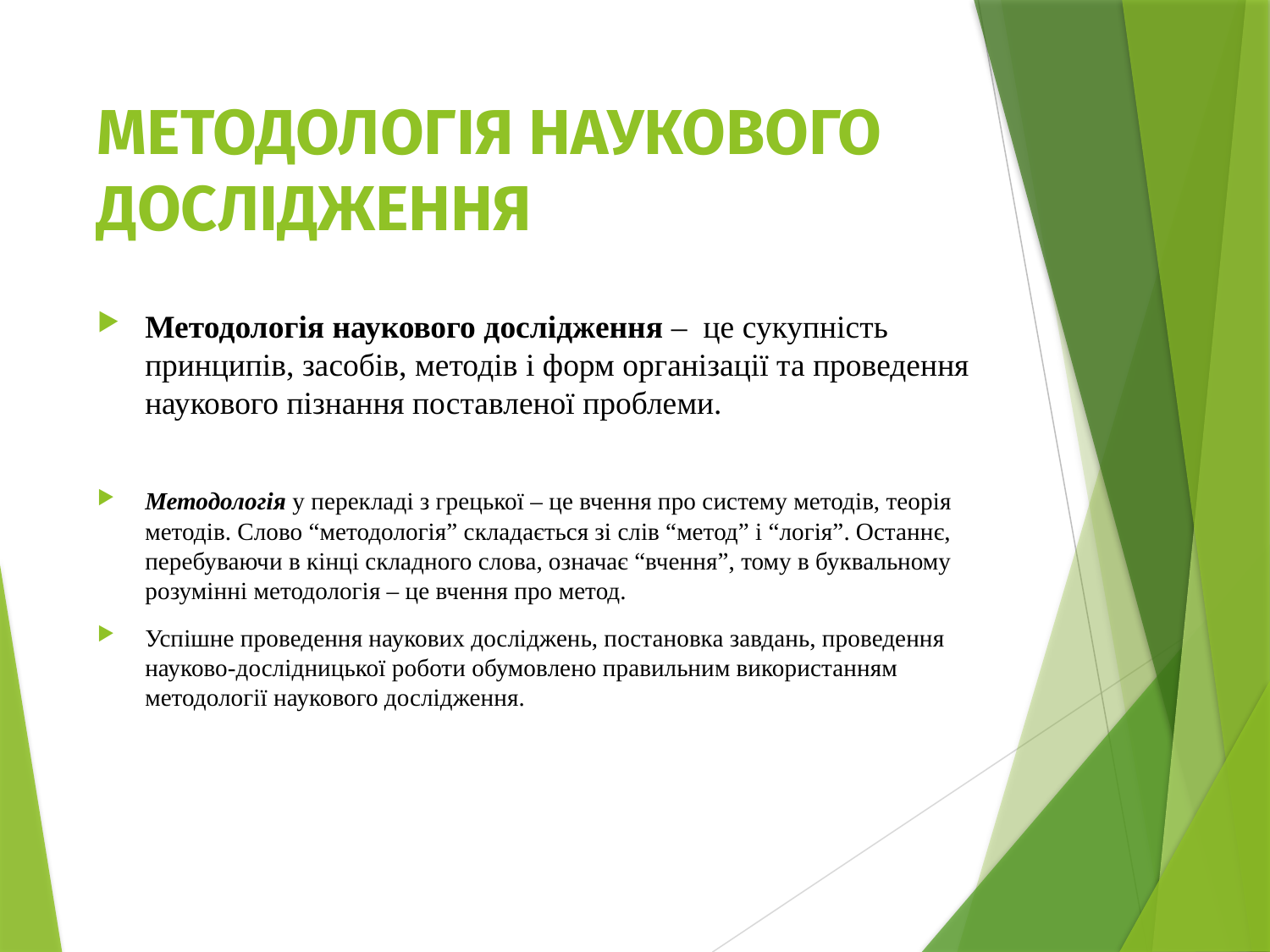

# МЕТОДОЛОГІЯ НАУКОВОГО ДОСЛІДЖЕННЯ
Методологія наукового дослідження –  це сукупність принципів, засобів, методів і форм організації та проведення наукового пізнання поставленої проблеми.

Методологія у перекладі з грецької – це вчення про систему методів, теорія методів. Слово “методологія” складається зі слів “метод” і “логія”. Останнє, перебуваючи в кінці складного слова, означає “вчення”, тому в буквальному розумінні методологія – це вчення про метод.
Успішне проведення наукових досліджень, постановка завдань, проведення науково-дослідницької роботи обумовлено правильним використанням методології наукового дослідження.